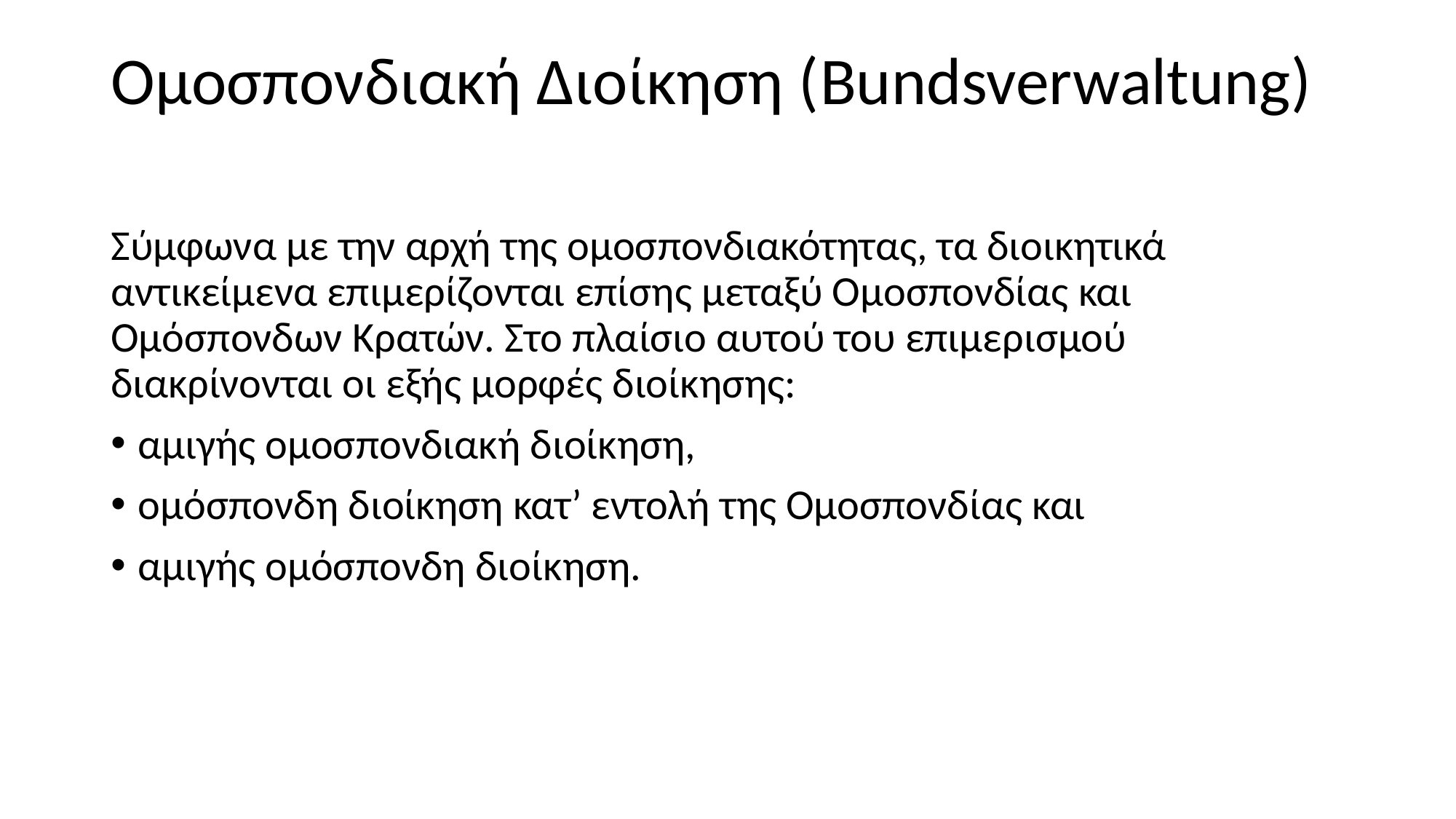

# Οµοσπονδιακή ∆ιοίκηση (Bundsverwaltung)
Σύµφωνα µε την αρχή της οµοσπονδιακότητας, τα διοικητικά αντικείµενα επιµερίζονται επίσης µεταξύ Οµοσπονδίας και Οµόσπονδων Κρατών. Στο πλαίσιο αυτού του επιµερισµού διακρίνονται οι εξής µορφές διοίκησης:
αµιγής οµοσπονδιακή διοίκηση,
οµόσπονδη διοίκηση κατ’ εντολή της Οµοσπονδίας και
αµιγής οµόσπονδη διοίκηση.